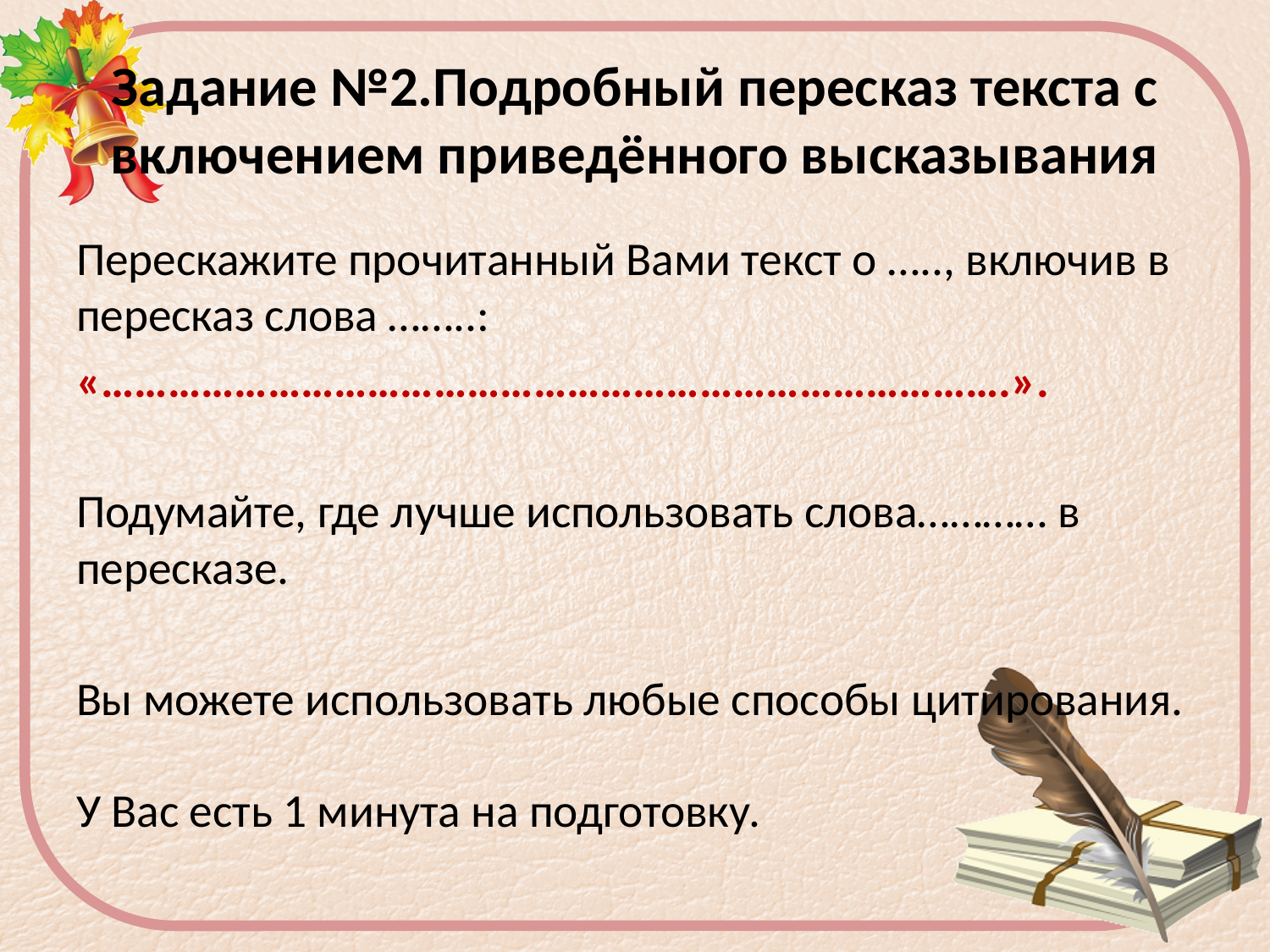

# Задание №2.Подробный пересказ текста с включением приведённого высказывания
Перескажите прочитанный Вами текст о ….., включив в пересказ слова ……..:
«……………………………………………………………………….».

Подумайте, где лучше использовать слова………… в пересказе.

Вы можете использовать любые способы цитирования.
У Вас есть 1 минута на подготовку.